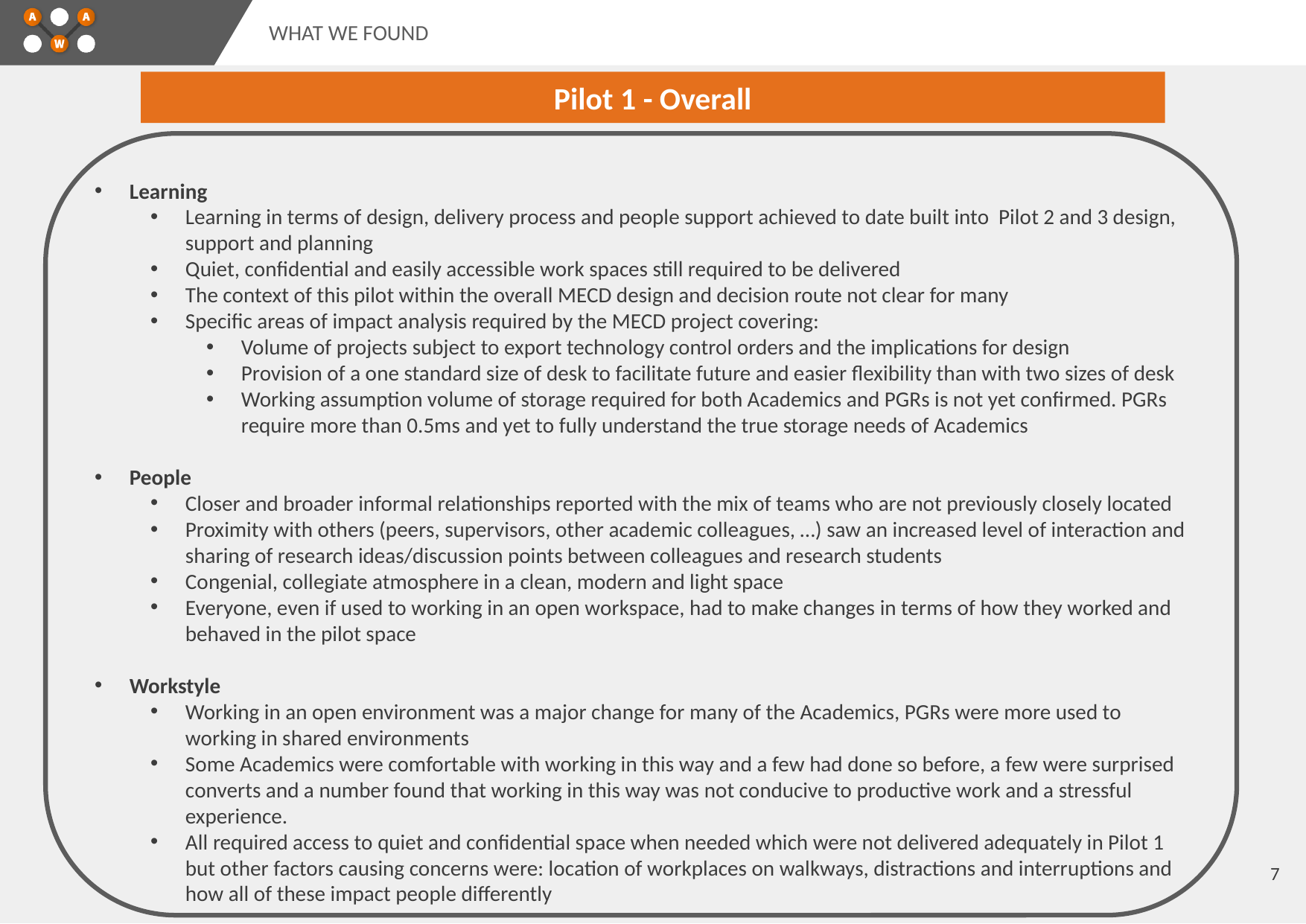

WHAT WE FOUND
Pilot 1 - Overall
Learning
Learning in terms of design, delivery process and people support achieved to date built into  Pilot 2 and 3 design, support and planning
Quiet, confidential and easily accessible work spaces still required to be delivered
The context of this pilot within the overall MECD design and decision route not clear for many
Specific areas of impact analysis required by the MECD project covering:
Volume of projects subject to export technology control orders and the implications for design
Provision of a one standard size of desk to facilitate future and easier flexibility than with two sizes of desk
Working assumption volume of storage required for both Academics and PGRs is not yet confirmed. PGRs require more than 0.5ms and yet to fully understand the true storage needs of Academics

People
Closer and broader informal relationships reported with the mix of teams who are not previously closely located
Proximity with others (peers, supervisors, other academic colleagues, …) saw an increased level of interaction and sharing of research ideas/discussion points between colleagues and research students
Congenial, collegiate atmosphere in a clean, modern and light space
Everyone, even if used to working in an open workspace, had to make changes in terms of how they worked and behaved in the pilot space

Workstyle
Working in an open environment was a major change for many of the Academics, PGRs were more used to working in shared environments
Some Academics were comfortable with working in this way and a few had done so before, a few were surprised converts and a number found that working in this way was not conducive to productive work and a stressful experience.
All required access to quiet and confidential space when needed which were not delivered adequately in Pilot 1 but other factors causing concerns were: location of workplaces on walkways, distractions and interruptions and how all of these impact people differently

7